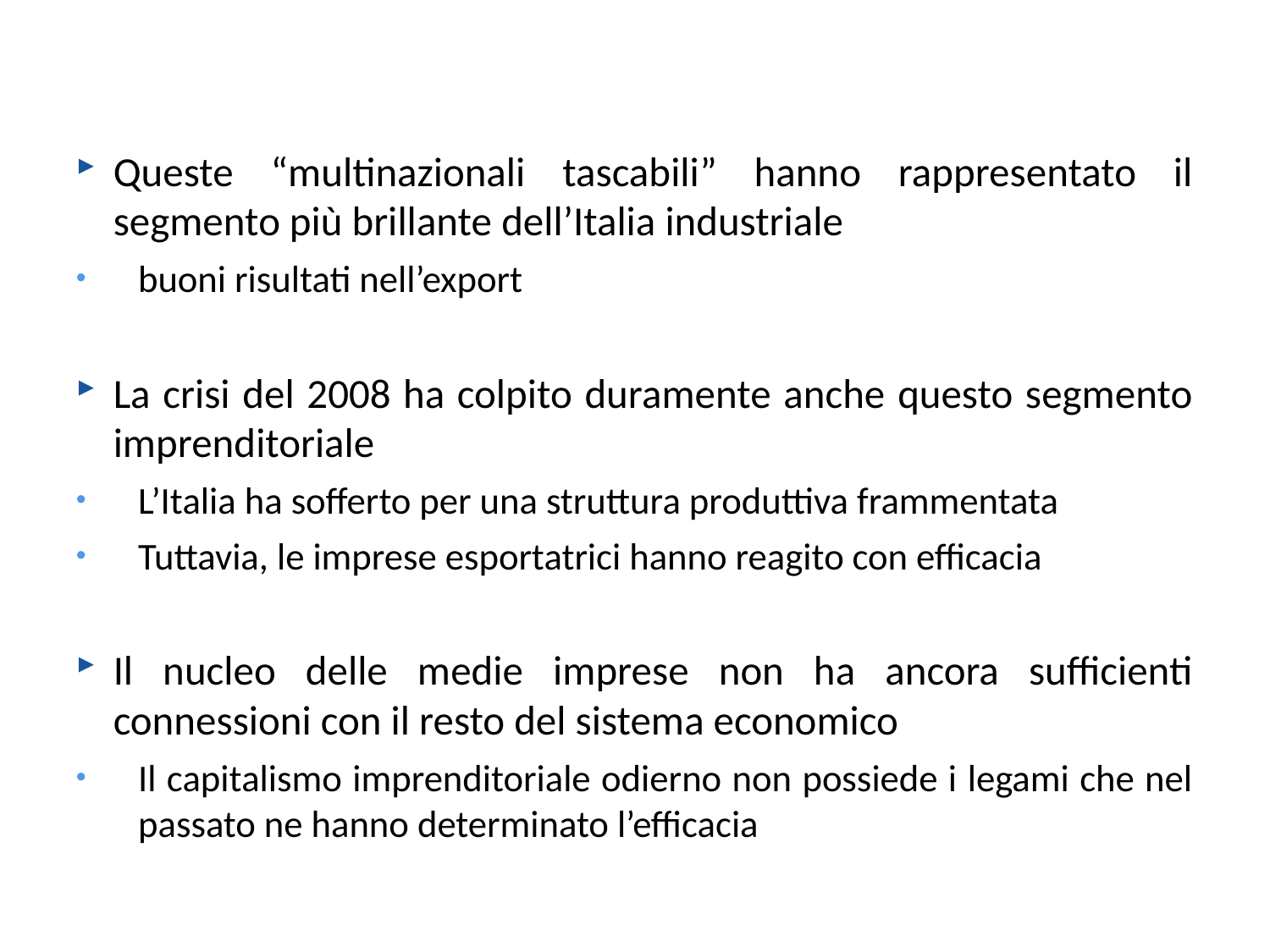

Queste “multinazionali tascabili” hanno rappresentato il segmento più brillante dell’Italia industriale
buoni risultati nell’export

La crisi del 2008 ha colpito duramente anche questo segmento imprenditoriale
L’Italia ha sofferto per una struttura produttiva frammentata
Tuttavia, le imprese esportatrici hanno reagito con efficacia

Il nucleo delle medie imprese non ha ancora sufficienti connessioni con il resto del sistema economico
Il capitalismo imprenditoriale odierno non possiede i legami che nel passato ne hanno determinato l’efficacia